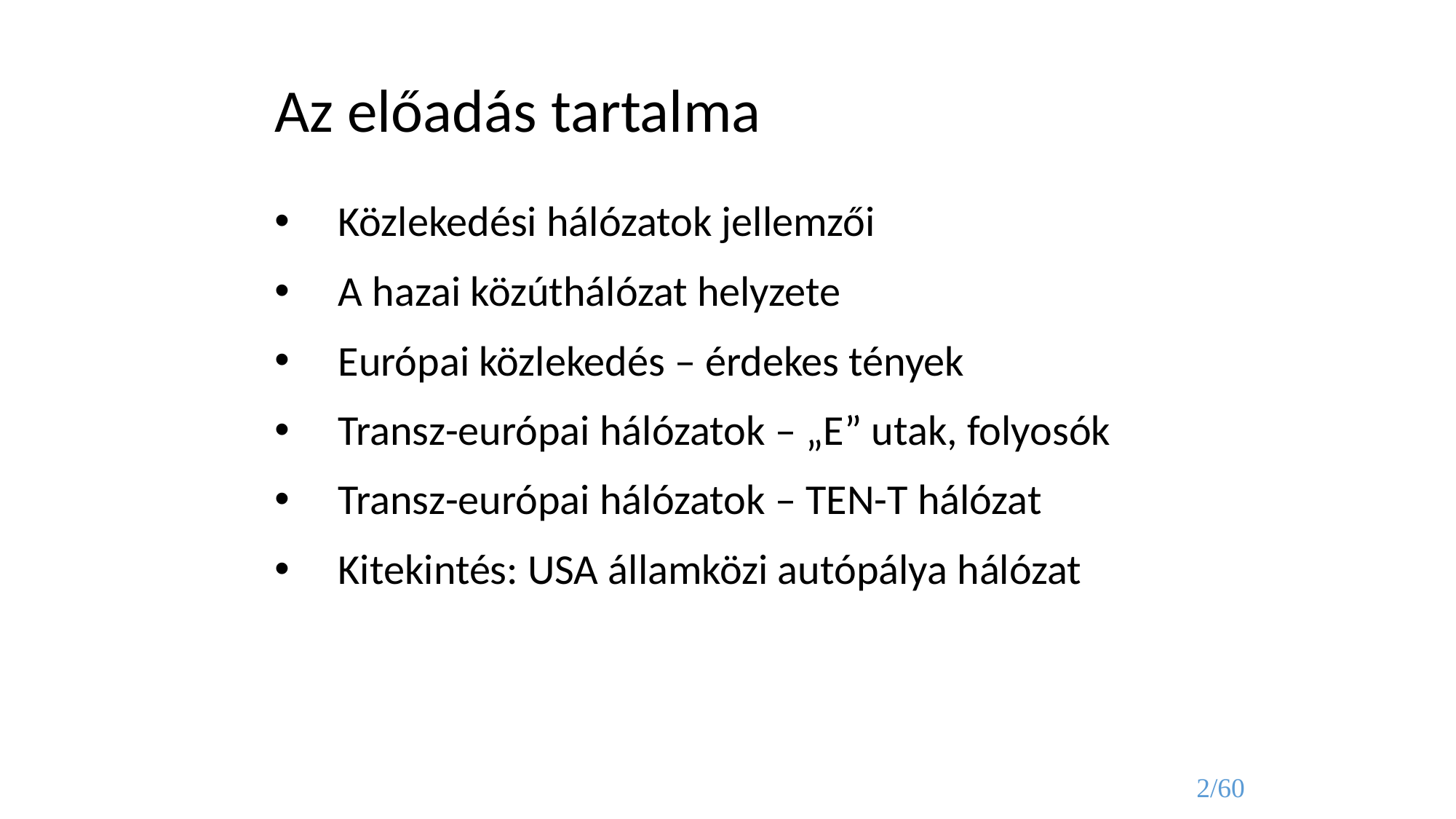

# Az előadás tartalma
Közlekedési hálózatok jellemzői
A hazai közúthálózat helyzete
Európai közlekedés – érdekes tények
Transz-európai hálózatok – „E” utak, folyosók
Transz-európai hálózatok – TEN-T hálózat
Kitekintés: USA államközi autópálya hálózat
2/60